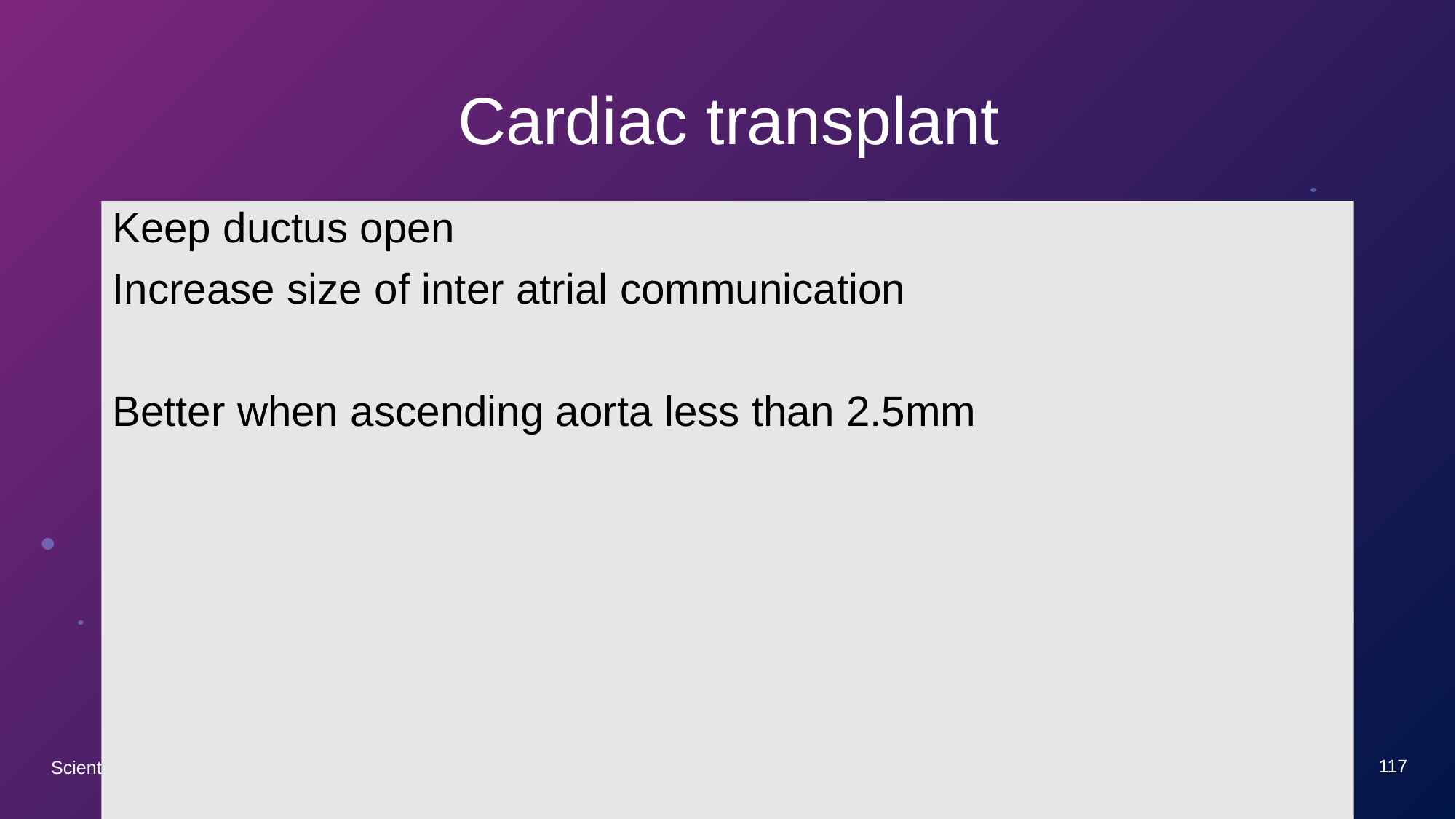

# Cardiac transplant
Keep ductus open
Increase size of inter atrial communication

Better when ascending aorta less than 2.5mm

117
Scientific findings